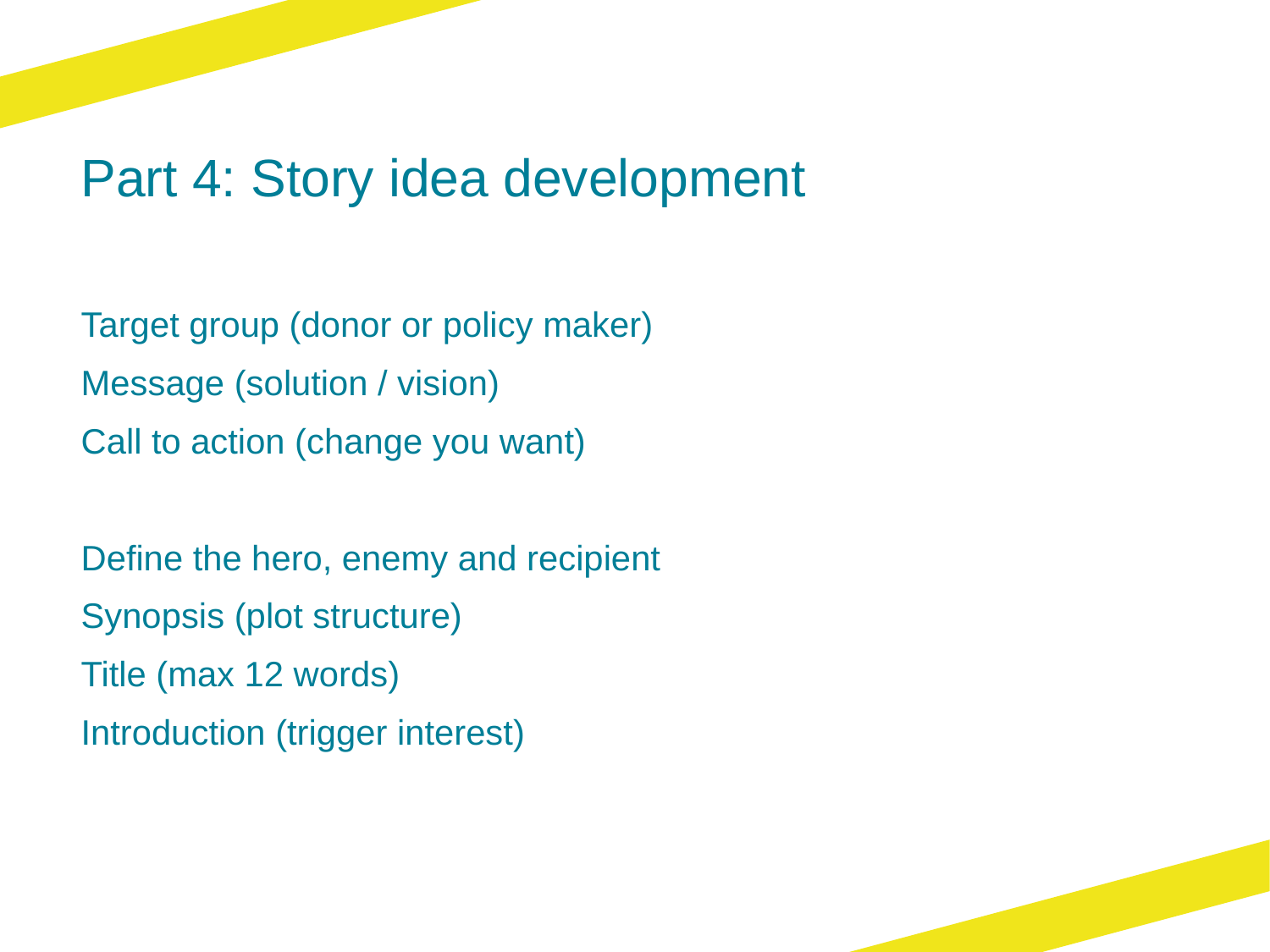

# Part 4: Story idea development
Target group (donor or policy maker)
Message (solution / vision)
Call to action (change you want)

Define the hero, enemy and recipient
Synopsis (plot structure)
Title (max 12 words)
Introduction (trigger interest)